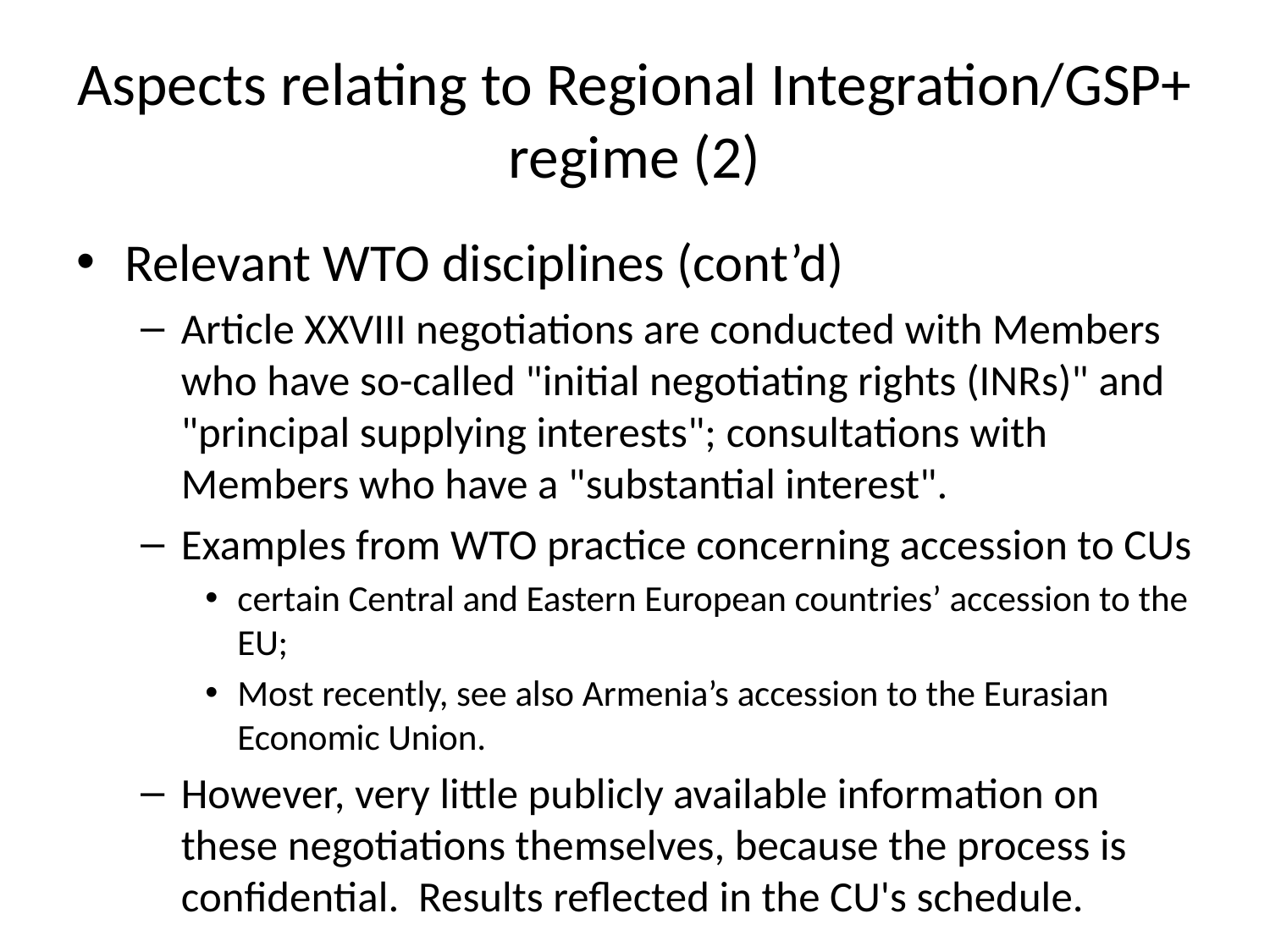

# Aspects relating to Regional Integration/GSP+ regime (2)
Relevant WTO disciplines (cont’d)
Article XXVIII negotiations are conducted with Members who have so-called "initial negotiating rights (INRs)" and "principal supplying interests"; consultations with Members who have a "substantial interest".
Examples from WTO practice concerning accession to CUs
certain Central and Eastern European countries’ accession to the EU;
Most recently, see also Armenia’s accession to the Eurasian Economic Union.
However, very little publicly available information on these negotiations themselves, because the process is confidential.  Results reflected in the CU's schedule.